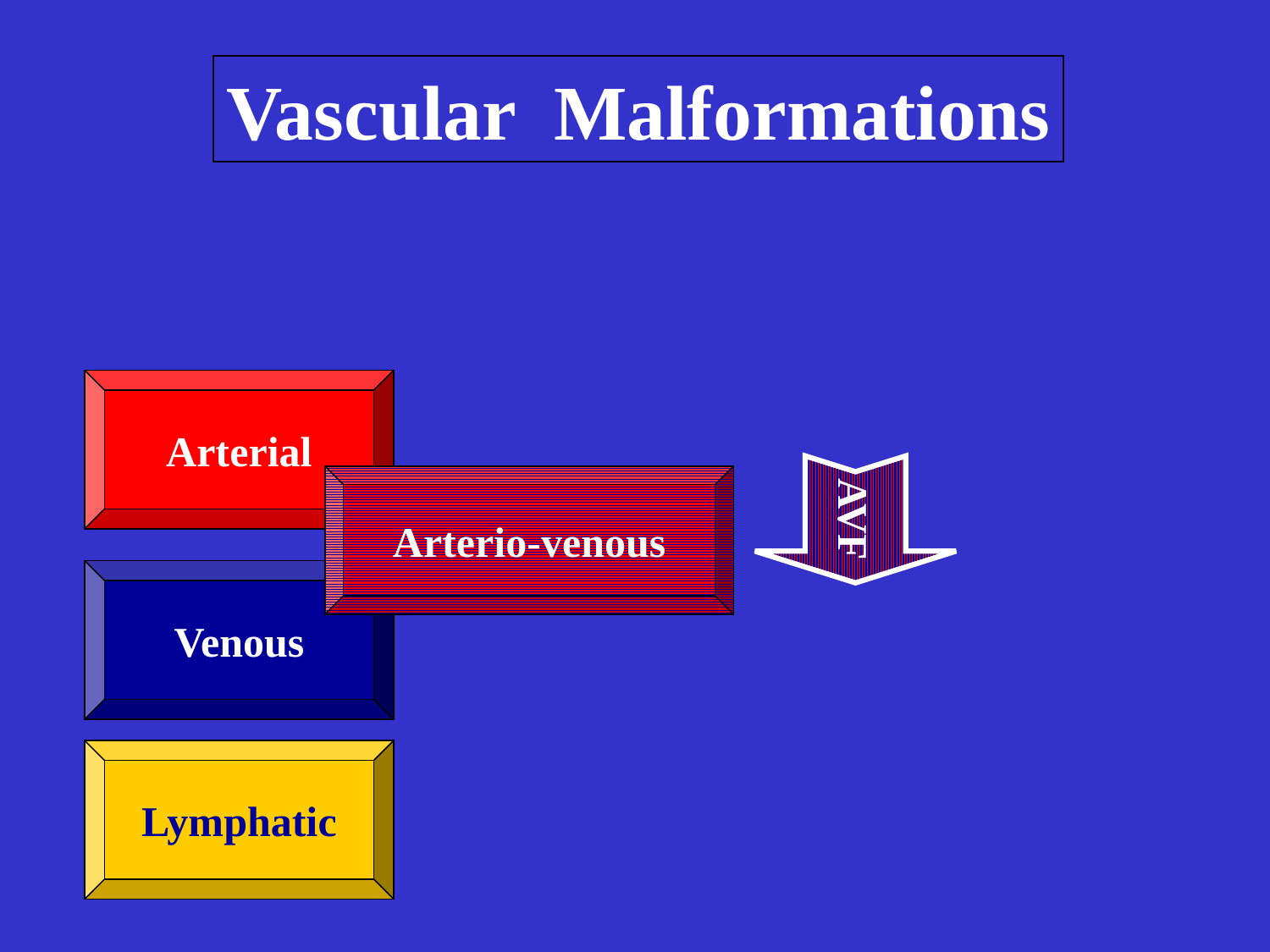

Vascular  Malformations
Arterial
AVF
Arterio-venous
Venous
Lymphatic